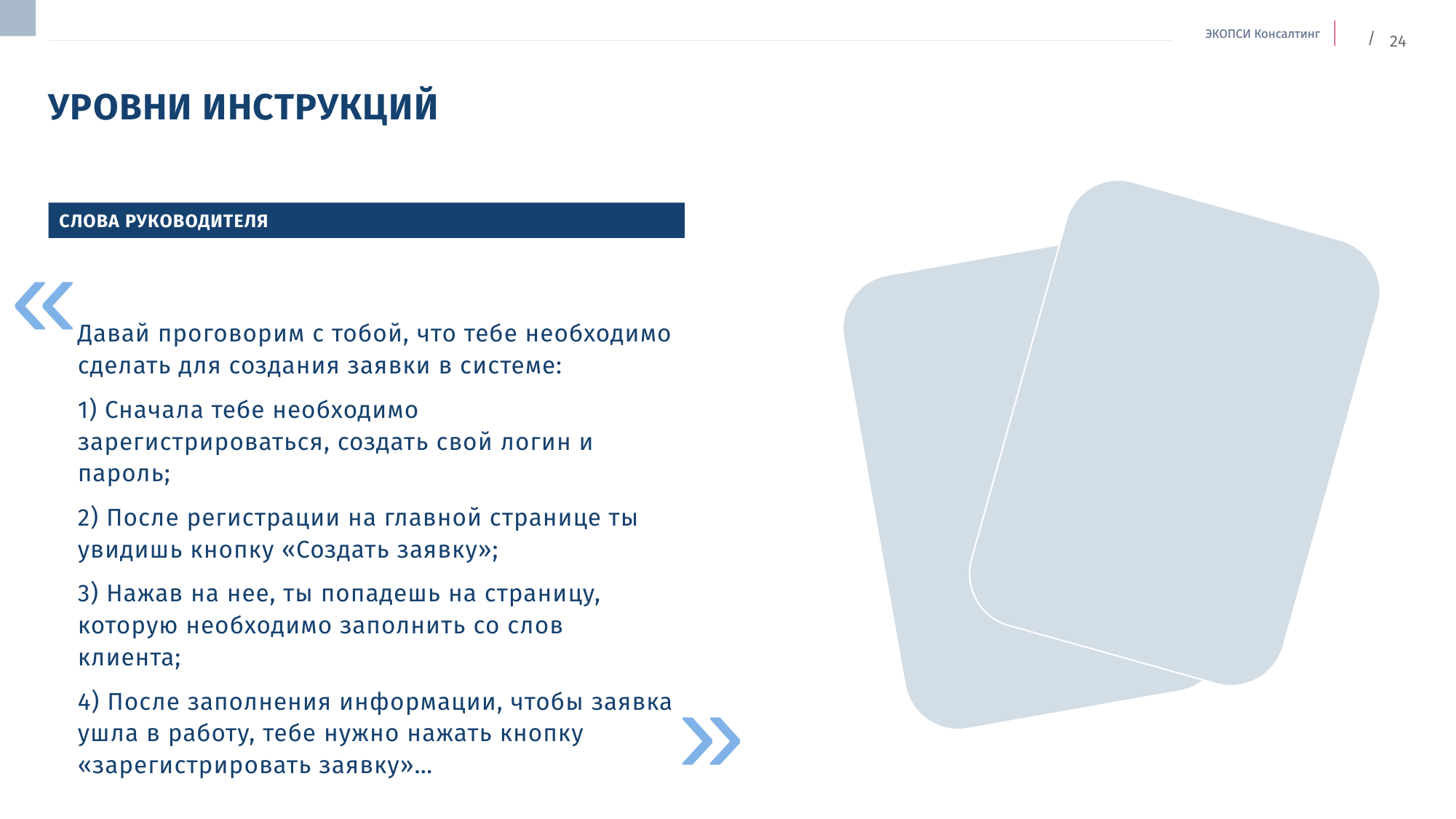

# Уровни инструкций

СЛОВА РУКОВОДИТЕЛЯ
«
Давай проговорим с тобой, что тебе необходимо сделать для создания заявки в системе:
1) Сначала тебе необходимо зарегистрироваться, создать свой логин и пароль;
2) После регистрации на главной странице ты увидишь кнопку «Создать заявку»;
3) Нажав на нее, ты попадешь на страницу, которую необходимо заполнить со слов клиента;
4) После заполнения информации, чтобы заявка ушла в работу, тебе нужно нажать кнопку «зарегистрировать заявку»…
»